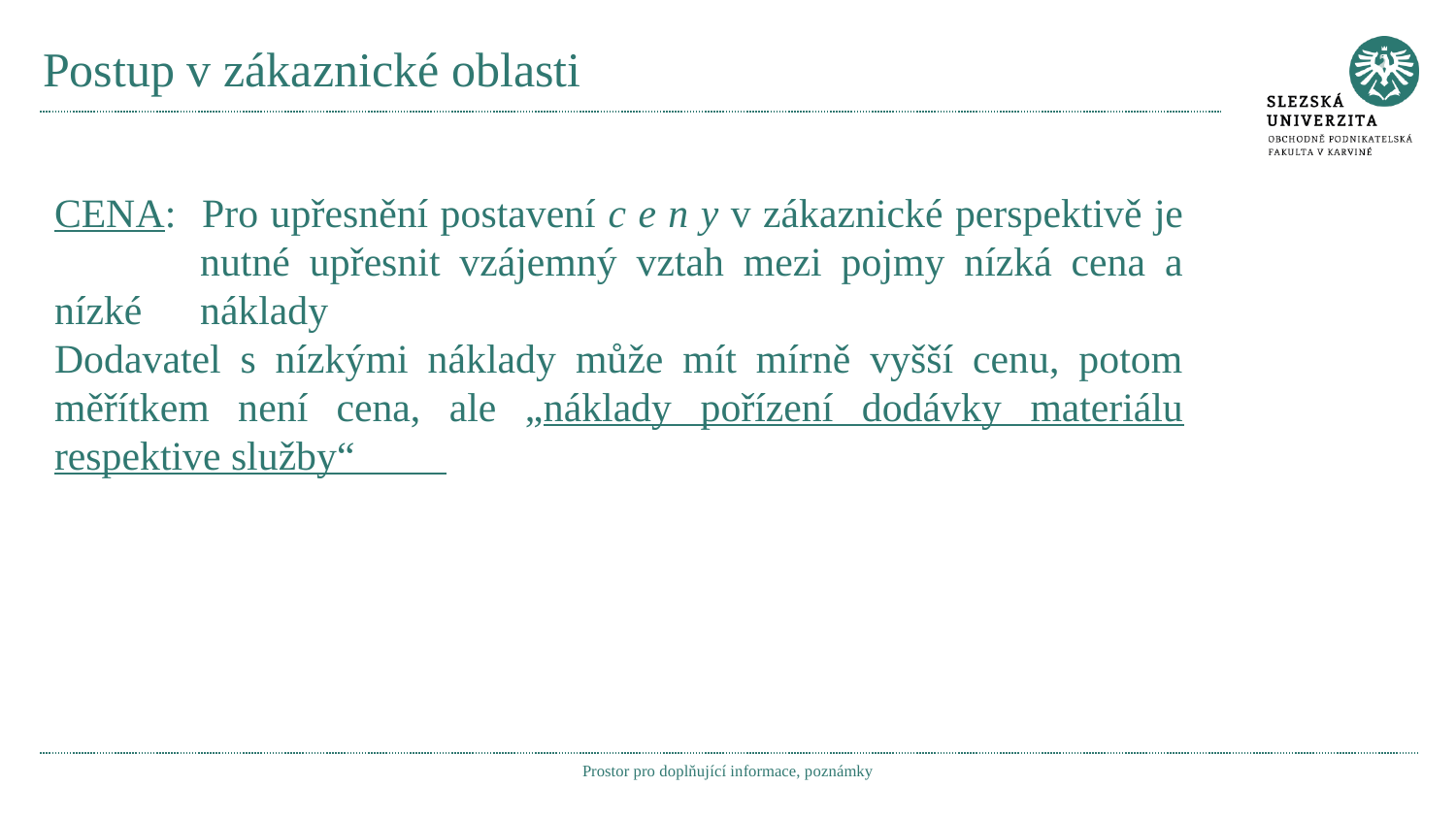

# Postup v zákaznické oblasti
CENA: 	Pro upřesnění postavení c e n y v zákaznické perspektivě je 	nutné upřesnit vzájemný vztah mezi pojmy nízká cena a nízké 	náklady
Dodavatel s nízkými náklady může mít mírně vyšší cenu, potom měřítkem není cena, ale „náklady pořízení dodávky materiálu respektive služby“

Prostor pro doplňující informace, poznámky